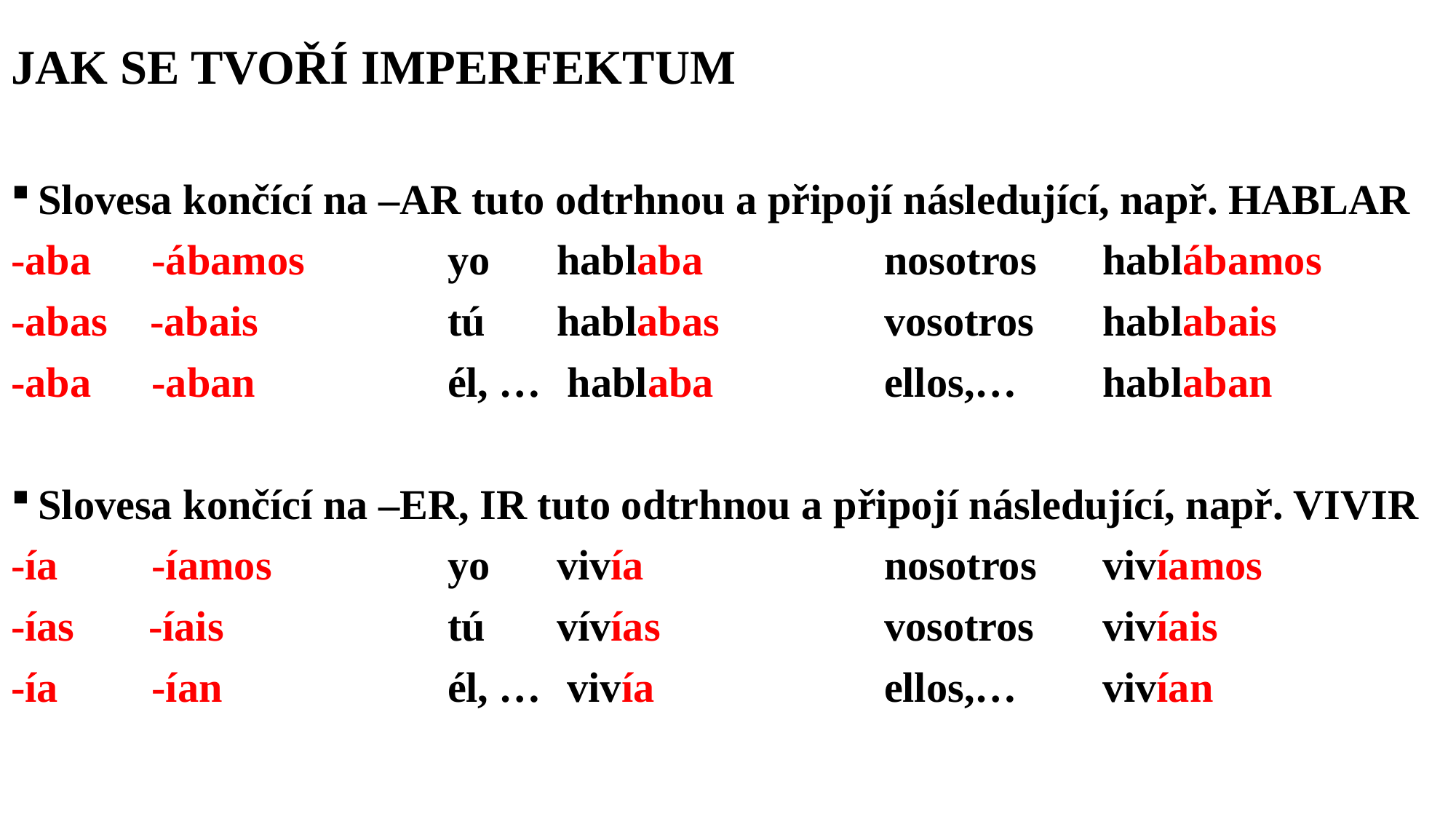

JAK SE TVOŘÍ IMPERFEKTUM

Slovesa končící na –AR tuto odtrhnou a připojí následující, např. HABLAR
-aba	   -ábamos		yo	hablaba		nosotros	hablábamos
-abas    -abais		tú	hablabas		vosotros 	hablabais
-aba	   -aban		él, …	 hablaba		ellos,…	hablaban

Slovesa končící na –ER, IR tuto odtrhnou a připojí následující, např. VIVIR
-ía	   -íamos		yo	vivía			nosotros	vivíamos
-ías       -íais			tú	vívías			vosotros 	vivíais
-ía	   -ían			él, …	 vivía			ellos,…	vivían